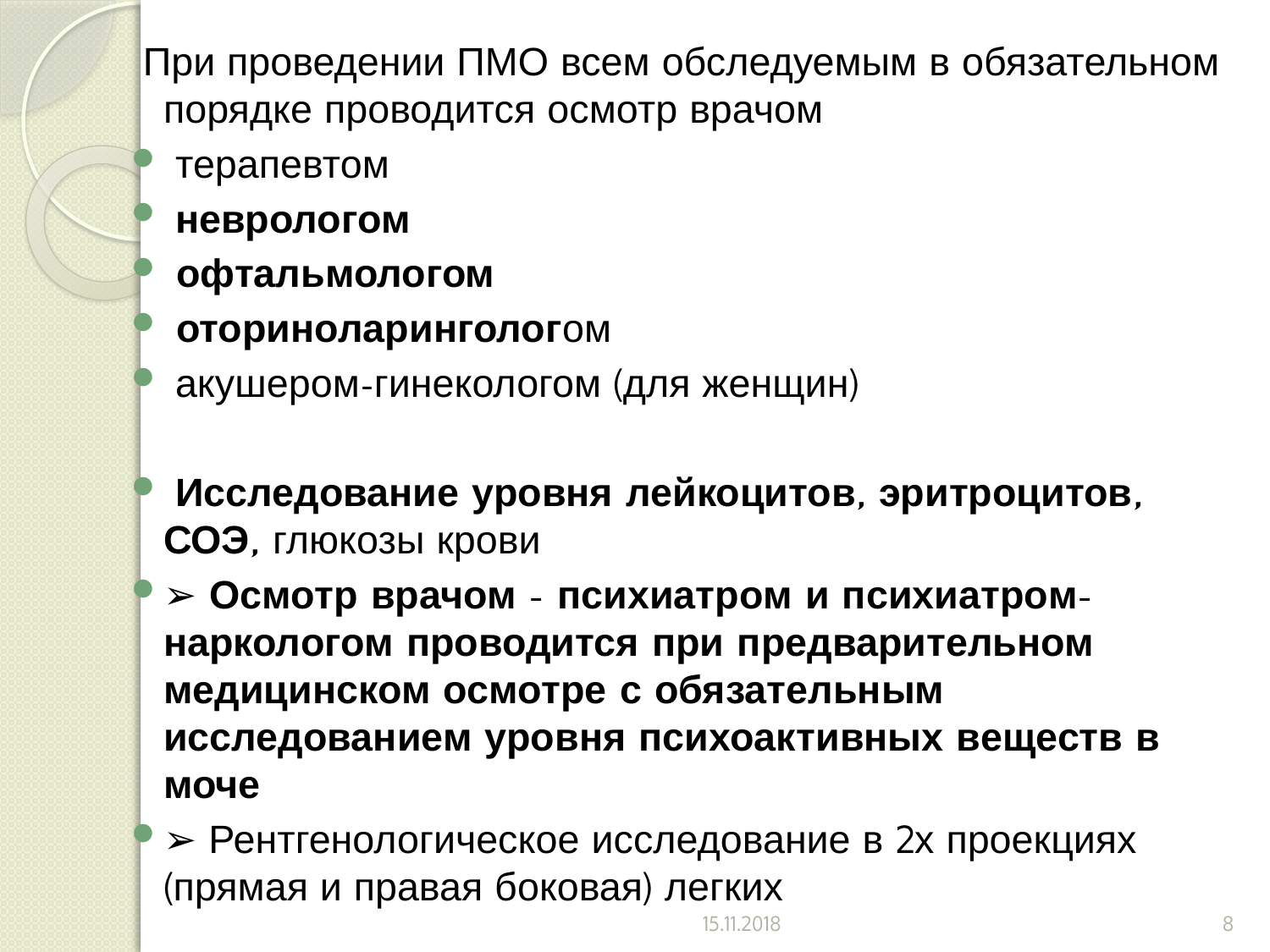

При проведении ПМО всем обследуемым в обязательном порядке проводится осмотр врачом
 терапевтом
 неврологом
 офтальмологом
 оториноларингологом
 акушером-гинекологом (для женщин)

 Исследование уровня лейкоцитов, эритроцитов, СОЭ, глюкозы крови
➢ Осмотр врачом - психиатром и психиатром-наркологом проводится при предварительном медицинском осмотре с обязательным исследованием уровня психоактивных веществ в моче
➢ Рентгенологическое исследование в 2х проекциях (прямая и правая боковая) легких
15.11.2018
8